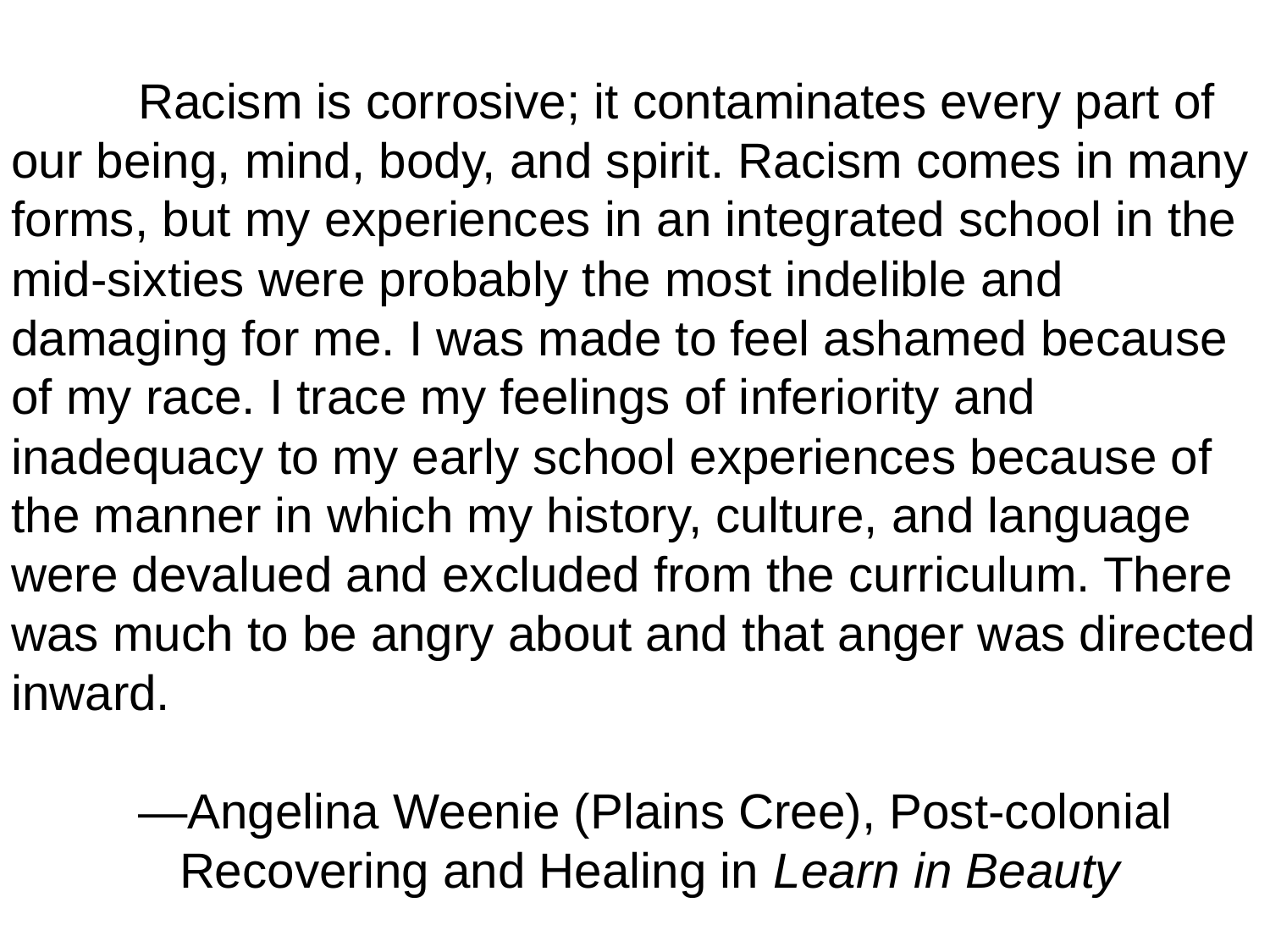

Racism is corrosive; it contaminates every part of our being, mind, body, and spirit. Racism comes in many forms, but my experiences in an integrated school in the mid-sixties were probably the most indelible and damaging for me. I was made to feel ashamed because of my race. I trace my feelings of inferiority and inadequacy to my early school experiences because of the manner in which my history, culture, and language were devalued and excluded from the curriculum. There was much to be angry about and that anger was directed inward.

	—Angelina Weenie (Plains Cree), Post-colonial
	   Recovering and Healing in Learn in Beauty

53